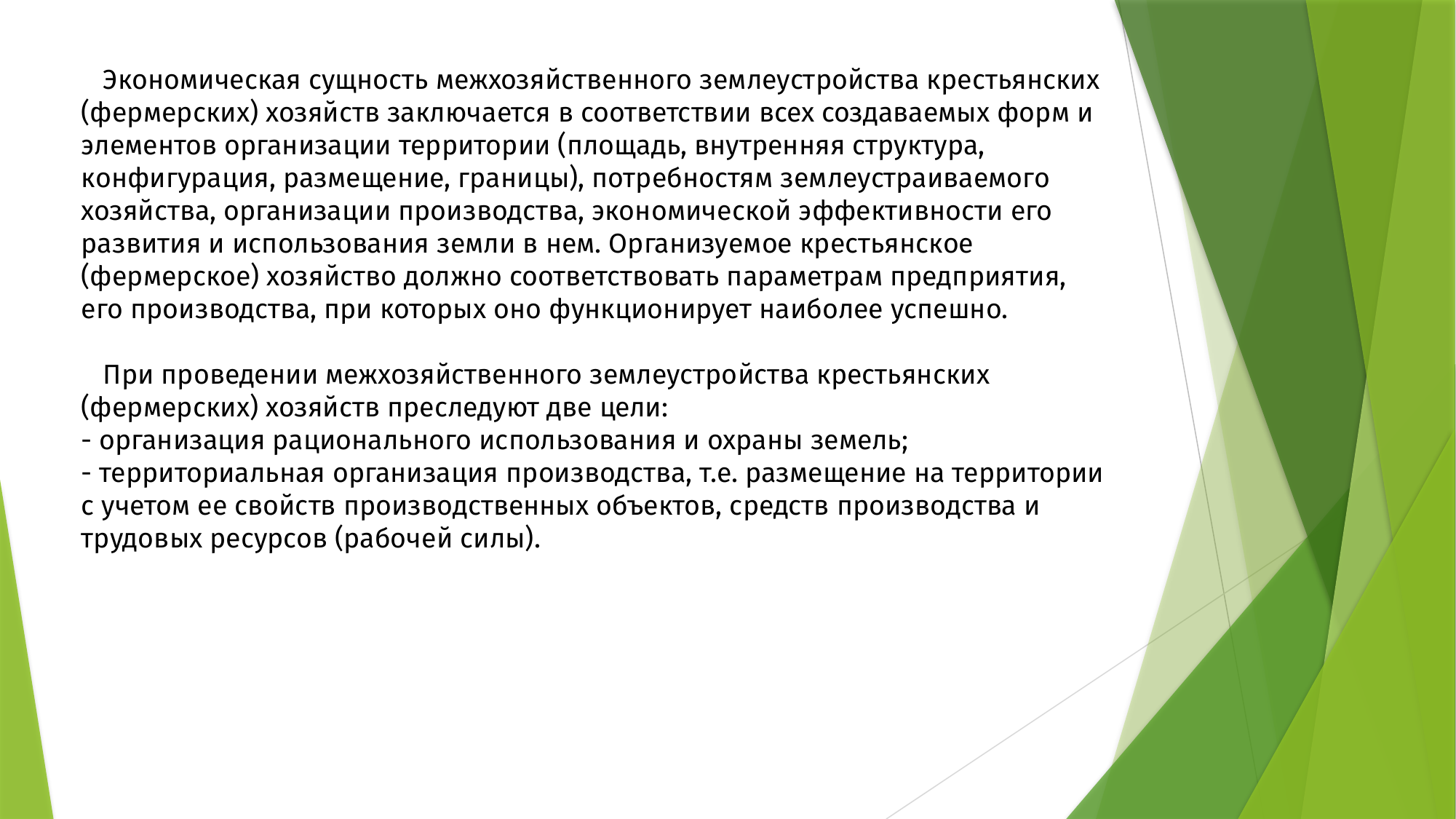

Экономическая сущность межхозяйственного землеустройства крестьянских (фермерских) хозяйств заключается в соответствии всех создаваемых форм и элементов организации территории (площадь, внутренняя структура, конфигурация, размещение, границы), потребностям землеустраиваемого хозяйства, организации производства, экономической эффективности его развития и использования земли в нем. Организуемое крестьянское (фермерское) хозяйство должно соответствовать параметрам предприятия, его производства, при которых оно функционирует наиболее успешно.

   При проведении межхозяйственного землеустройства крестьянских (фермерских) хозяйств преследуют две цели:
- организация рационального использования и охраны земель;
- территориальная организация производства, т.е. размещение на территории с учетом ее свойств производственных объектов, средств производства и трудовых ресурсов (рабочей силы).